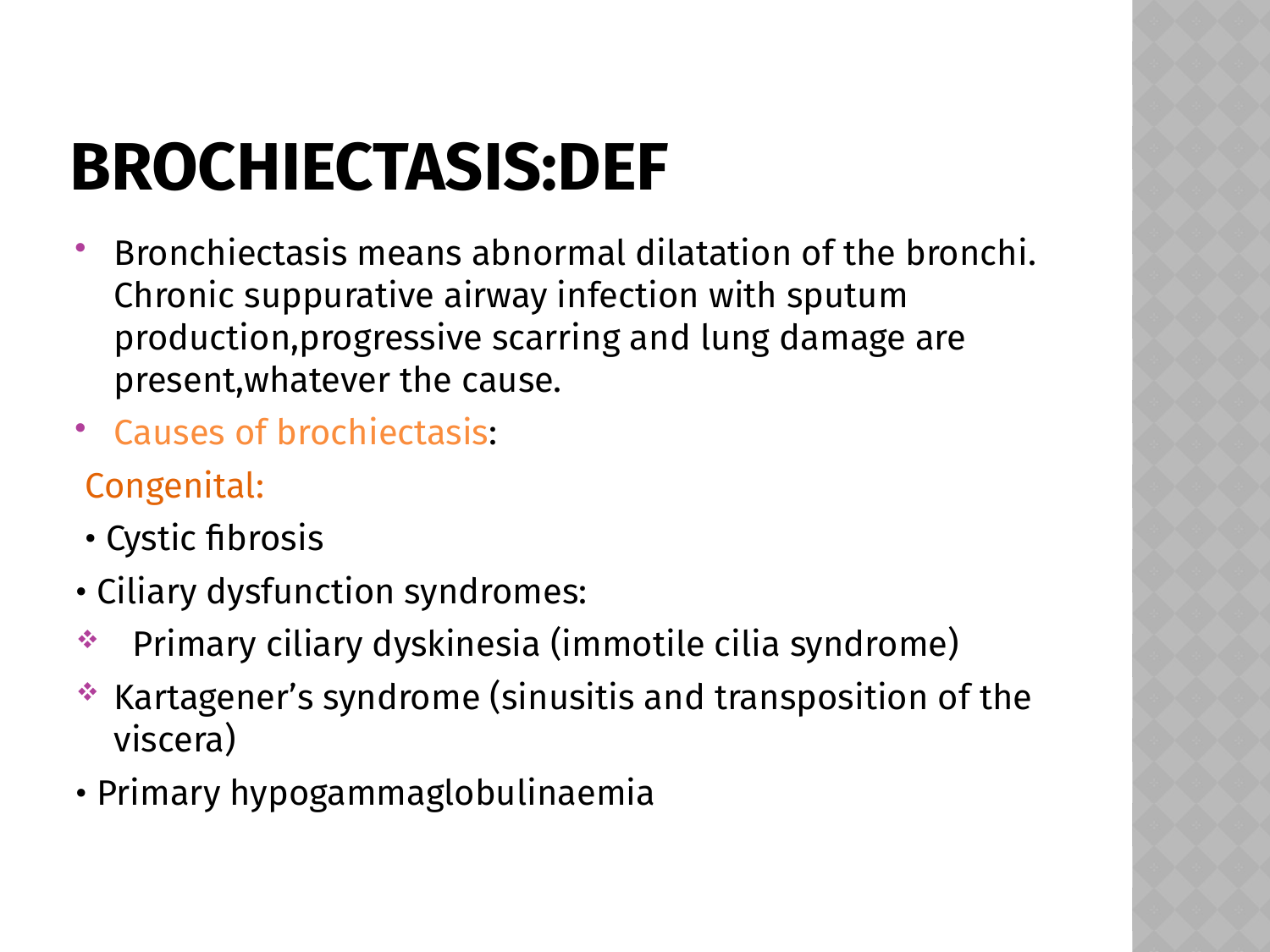

# Brochiectasis:def
Bronchiectasis means abnormal dilatation of the bronchi. Chronic suppurative airway infection with sputum production,progressive scarring and lung damage are present,whatever the cause.
Causes of brochiectasis:
 Congenital:
 • Cystic fibrosis
• Ciliary dysfunction syndromes:
  Primary ciliary dyskinesia (immotile cilia syndrome)
Kartagener’s syndrome (sinusitis and transposition of the viscera)
• Primary hypogammaglobulinaemia